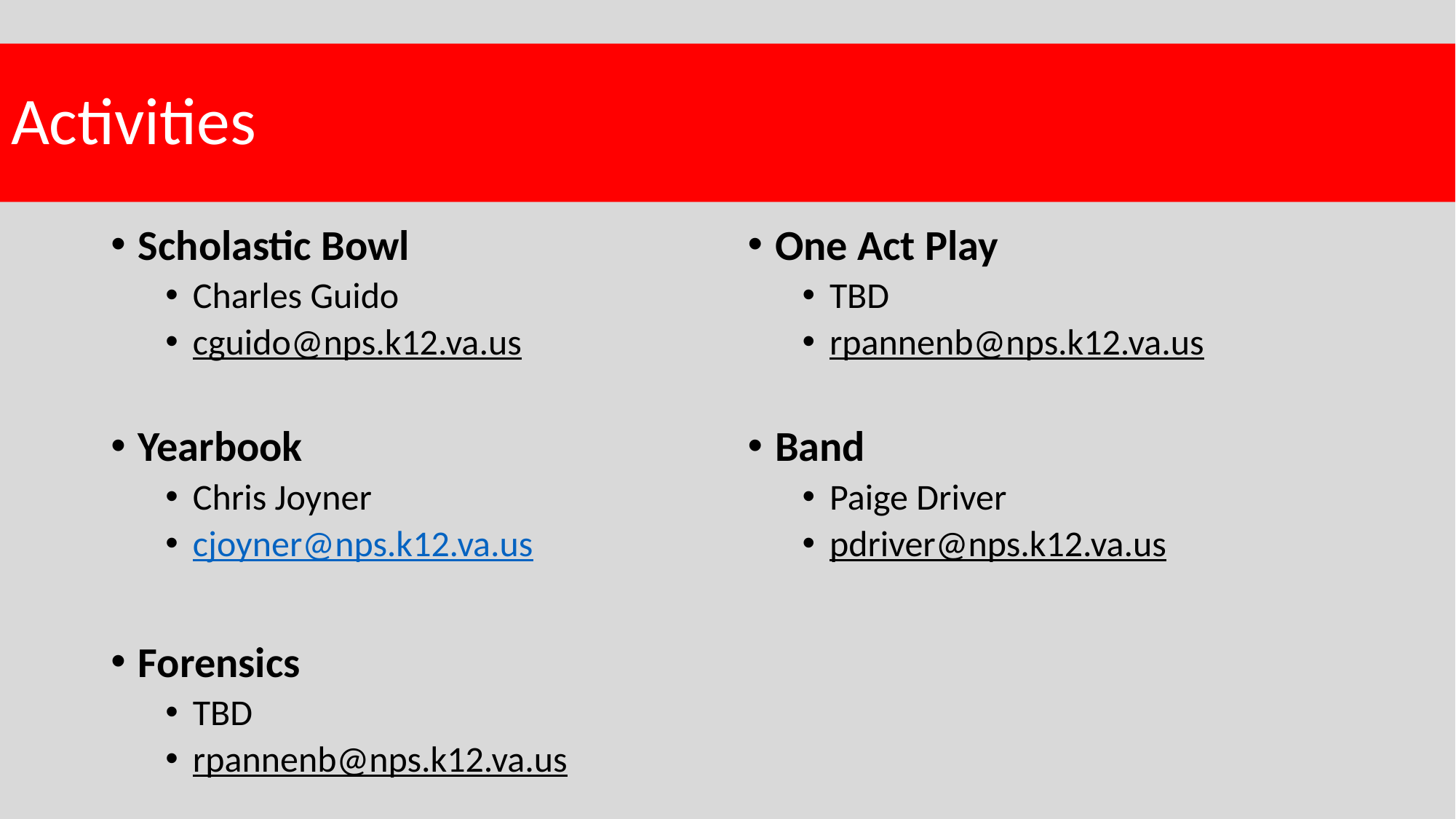

# Activities
Scholastic Bowl
Charles Guido
cguido@nps.k12.va.us

Yearbook
Chris Joyner
cjoyner@nps.k12.va.us

Forensics
TBD
rpannenb@nps.k12.va.us

One Act Play
TBD
rpannenb@nps.k12.va.us

Band
Paige Driver
pdriver@nps.k12.va.us